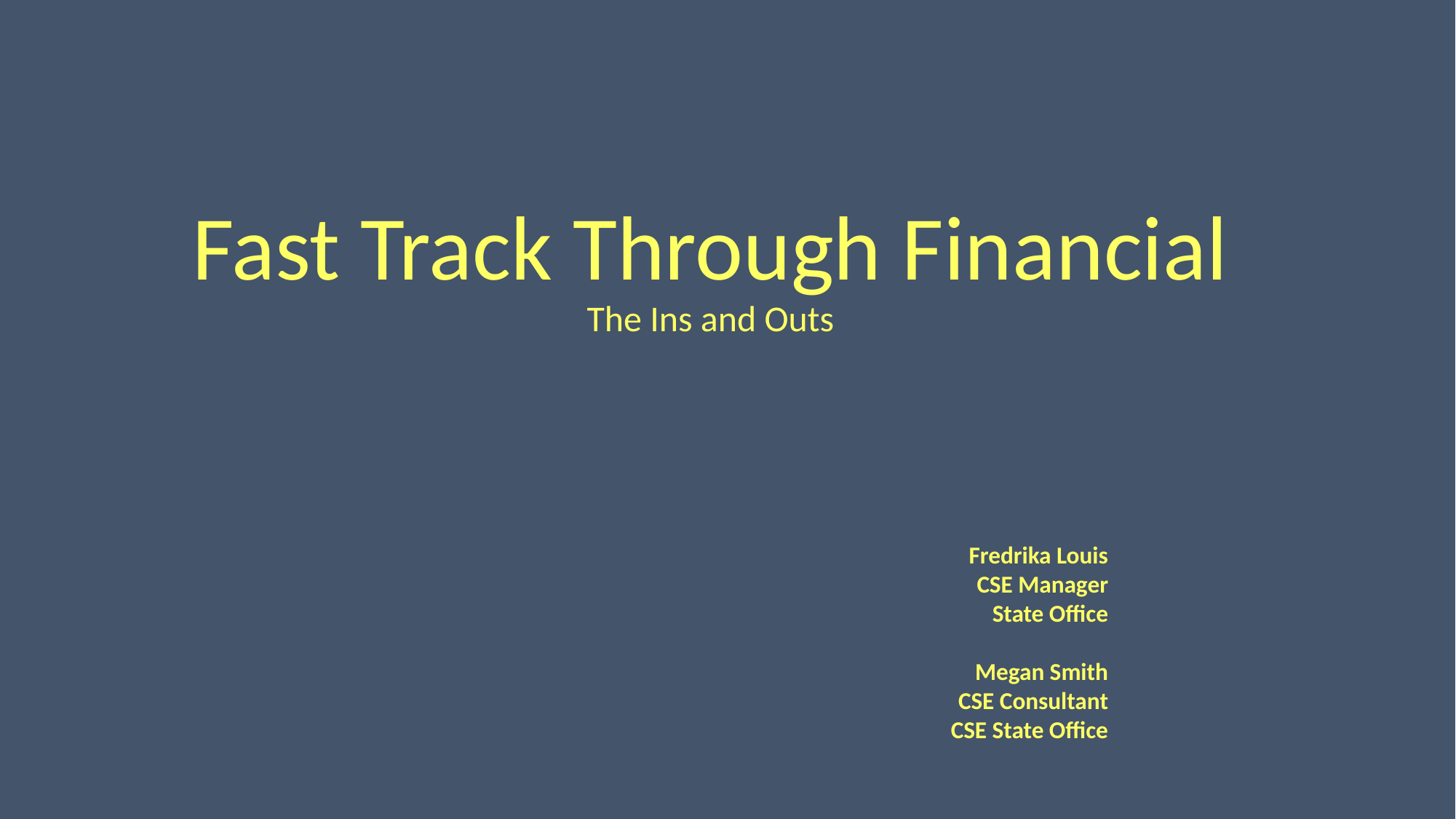

# Fast Track Through Financial The Ins and Outs
Fredrika Louis
CSE Manager
State Office

Megan Smith
CSE Consultant
CSE State Office